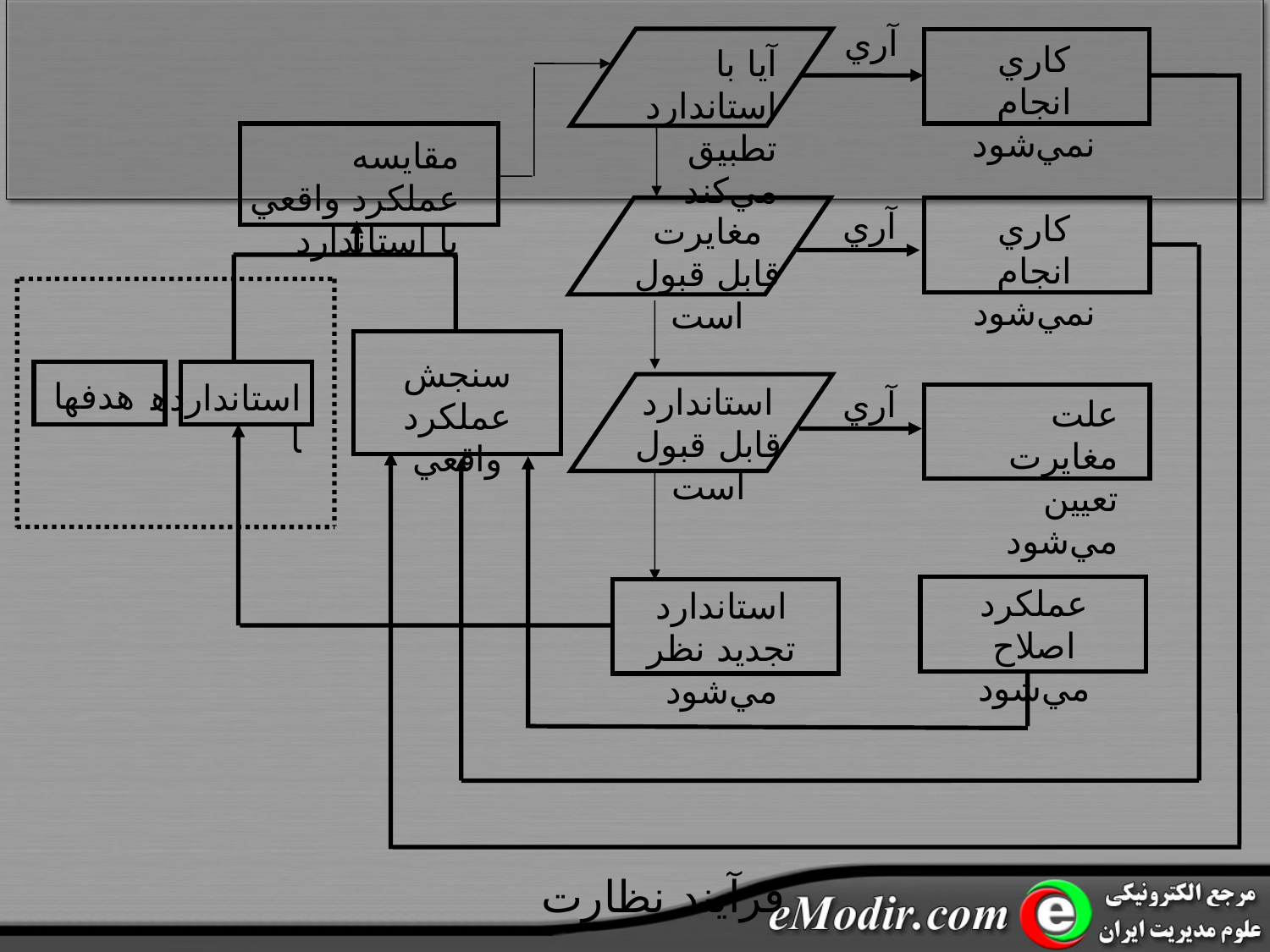

آري

کاري انجام نمي‌شود
آيا با استاندارد تطبيق مي‌کند

مقايسه عملکرد واقعي با استاندارد

آري

کاري انجام نمي‌شود
مغايرت قابل قبول است

سنجش عملکرد واقعي

هدفها
استانداردها
استاندارد قابل قبول است

آري

علت مغايرت تعيين مي‌شود

عملکرد اصلاح مي‌شود

استاندارد تجديد نظر مي‌شود

فرآيند نظارت